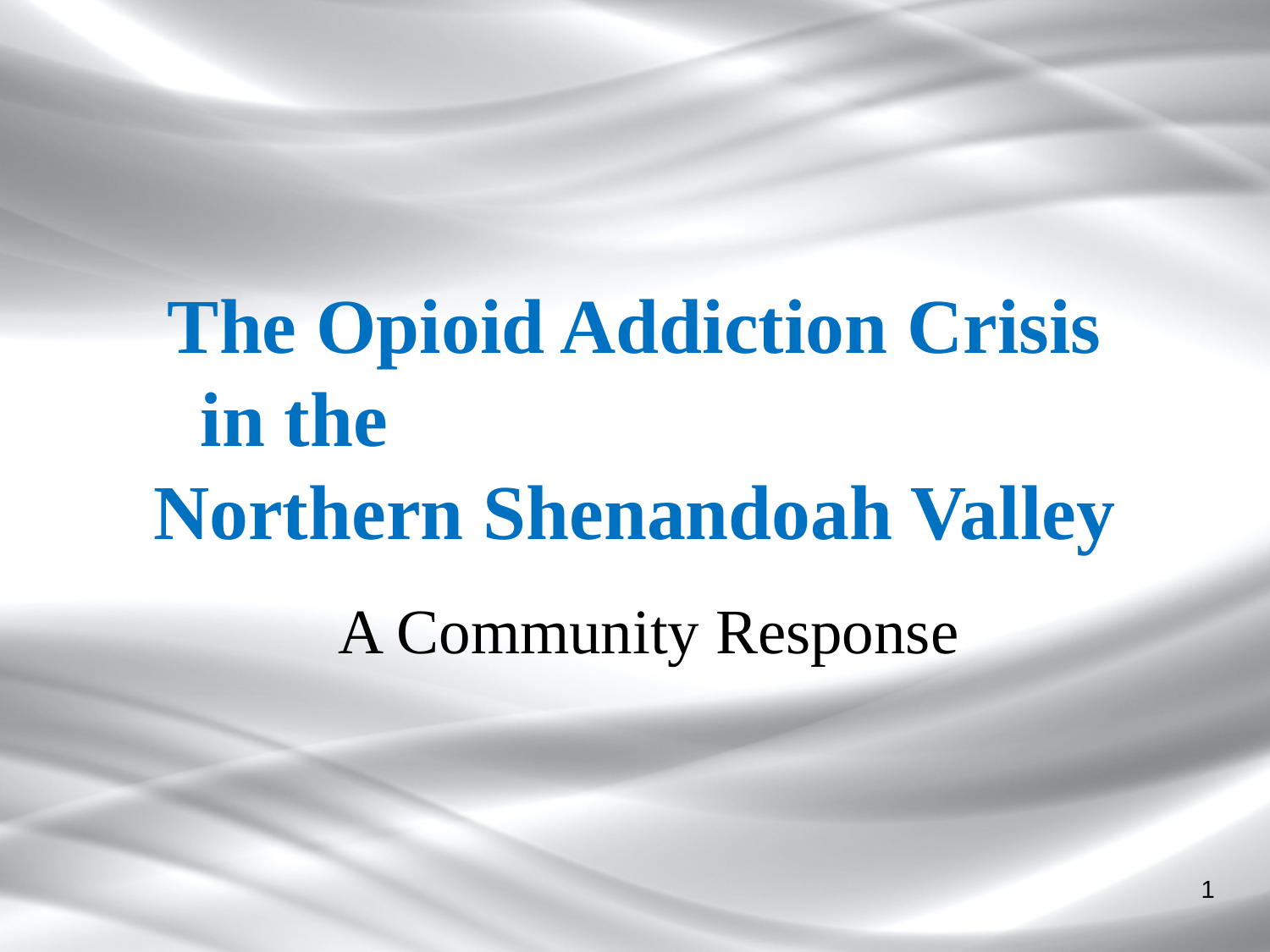

# The Opioid Addiction Crisis in the                                    Northern Shenandoah Valley
A Community Response
1